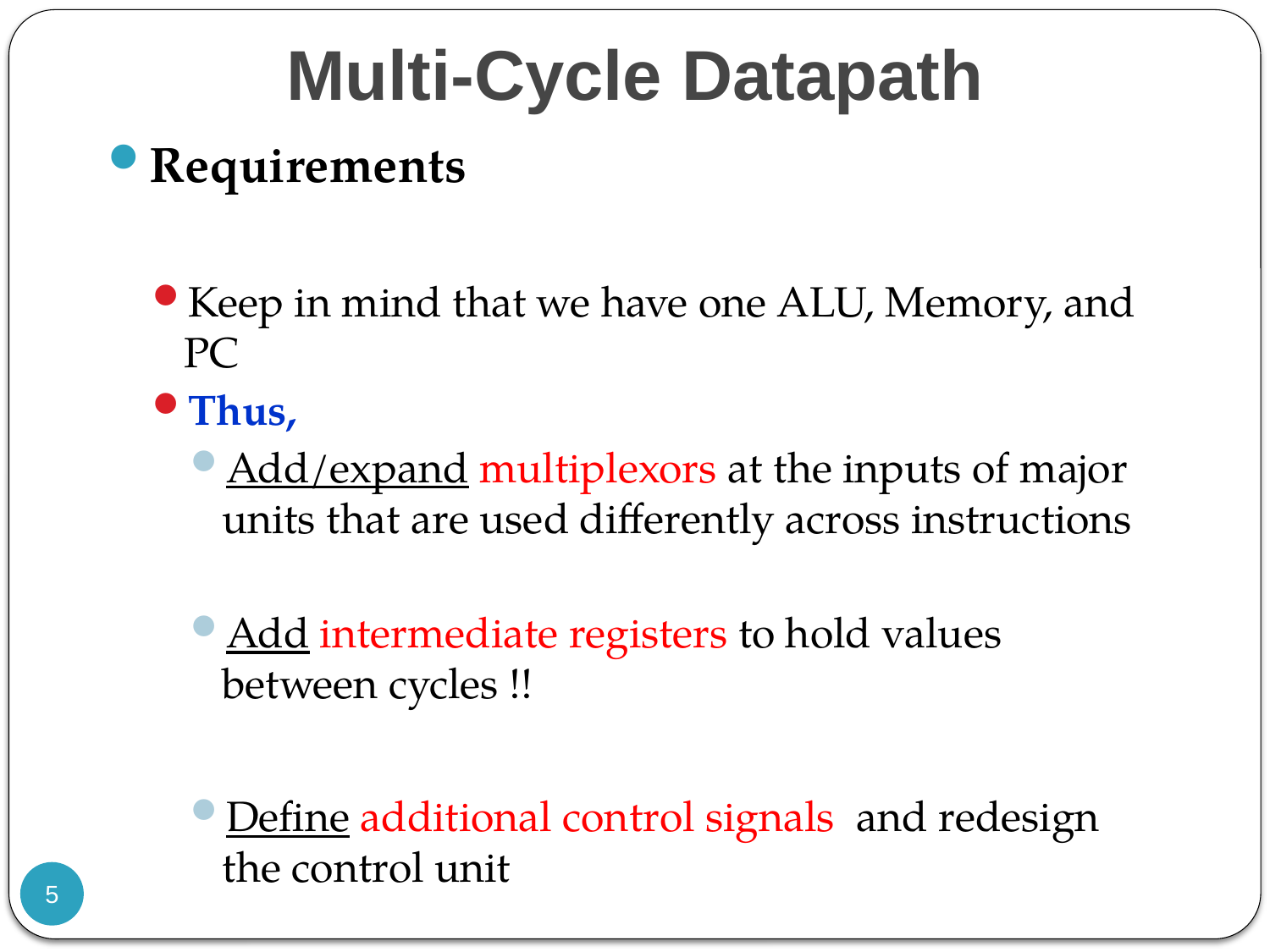

# Multi-Cycle Datapath
Requirements

Keep in mind that we have one ALU, Memory, and PC
Thus,
Add/expand multiplexors at the inputs of major units that are used differently across instructions

Add intermediate registers to hold values between cycles !!

Define additional control signals  and redesign the control unit
5